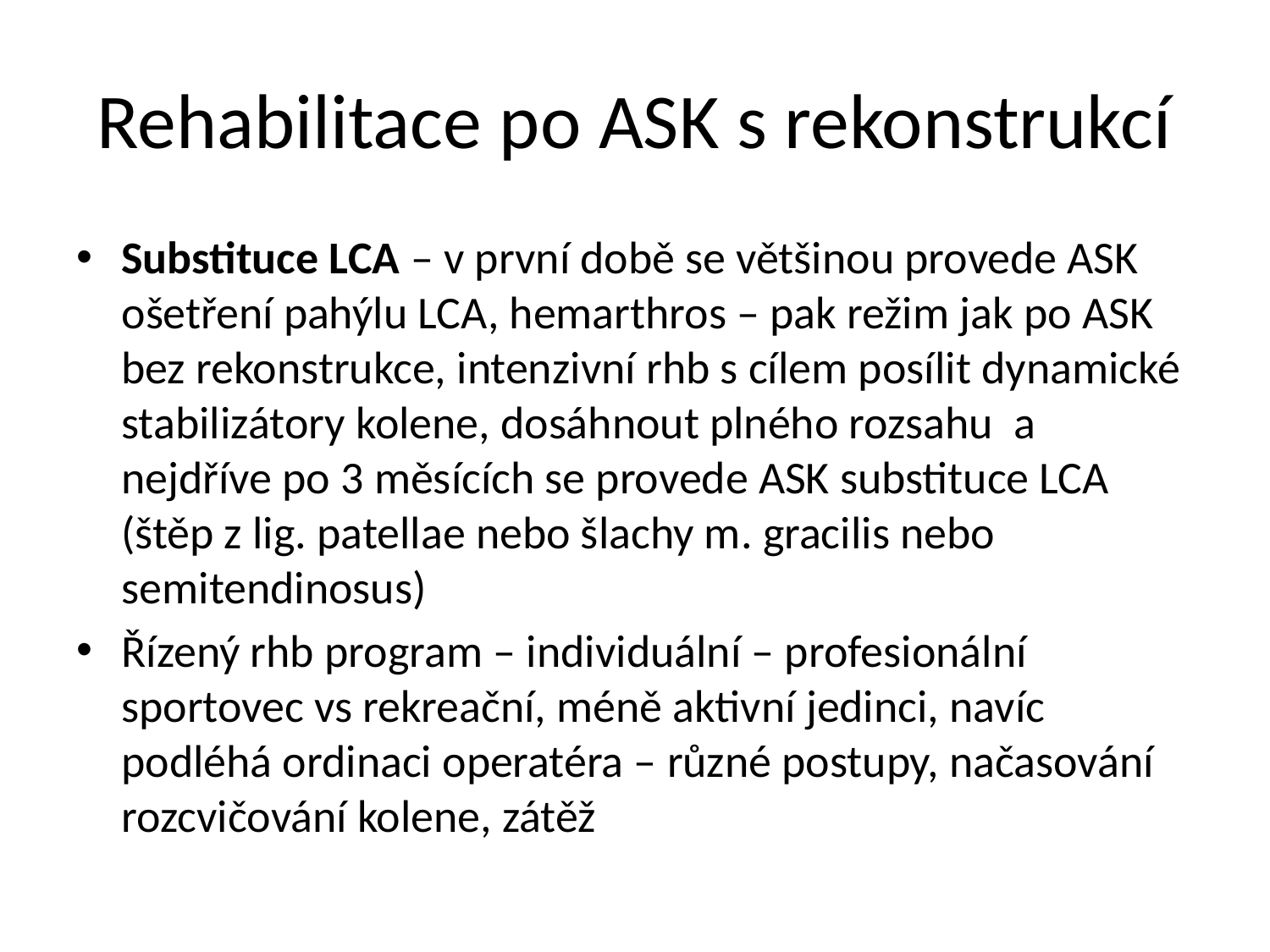

# Rehabilitace po ASK s rekonstrukcí
Substituce LCA – v první době se většinou provede ASK ošetření pahýlu LCA, hemarthros – pak režim jak po ASK bez rekonstrukce, intenzivní rhb s cílem posílit dynamické stabilizátory kolene, dosáhnout plného rozsahu  a nejdříve po 3 měsících se provede ASK substituce LCA (štěp z lig. patellae nebo šlachy m. gracilis nebo semitendinosus)
Řízený rhb program – individuální – profesionální sportovec vs rekreační, méně aktivní jedinci, navíc podléhá ordinaci operatéra – různé postupy, načasování rozcvičování kolene, zátěž